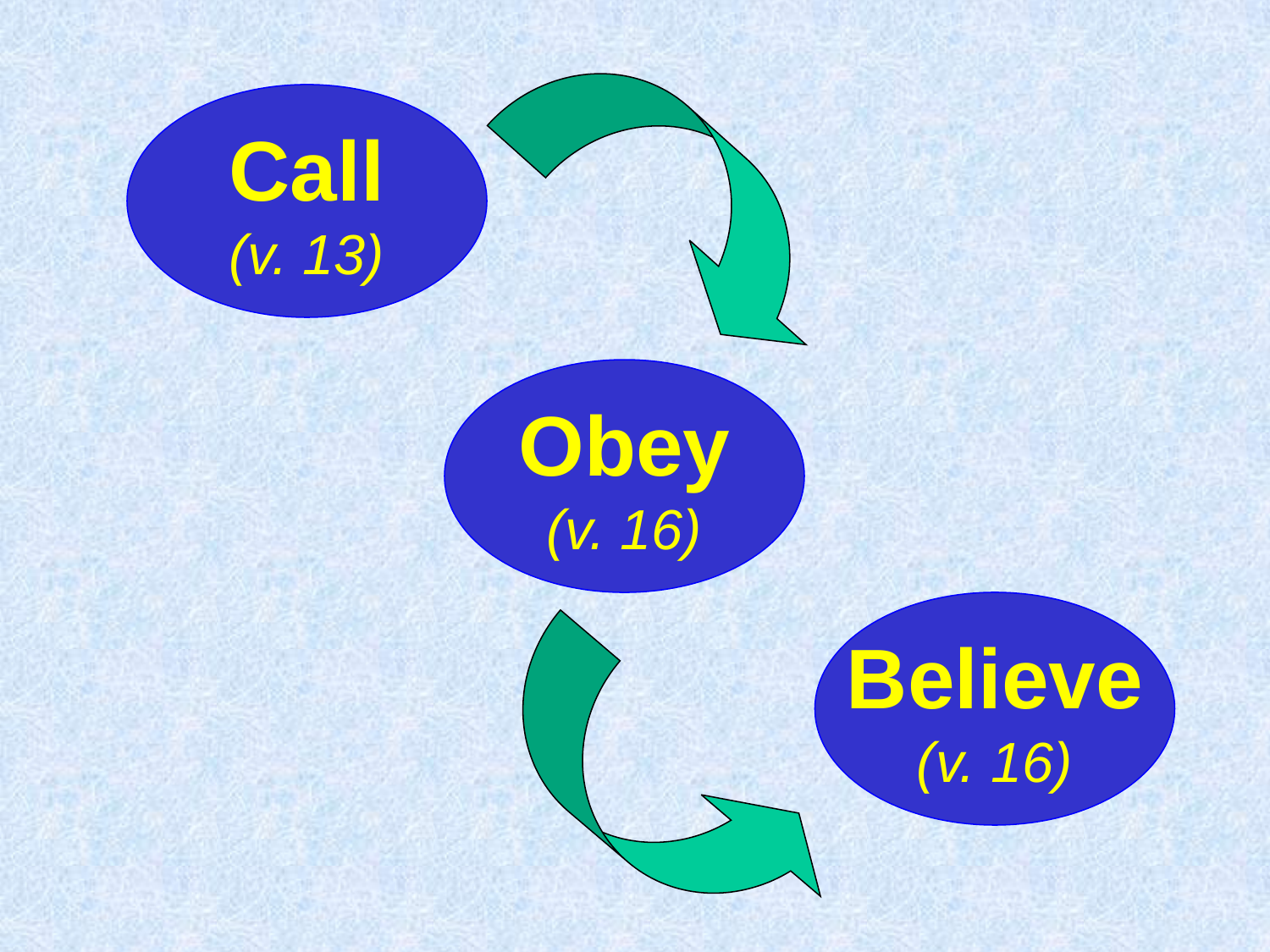

Call
(v. 13)

Obey
(v. 16)
Believe
(v. 16)